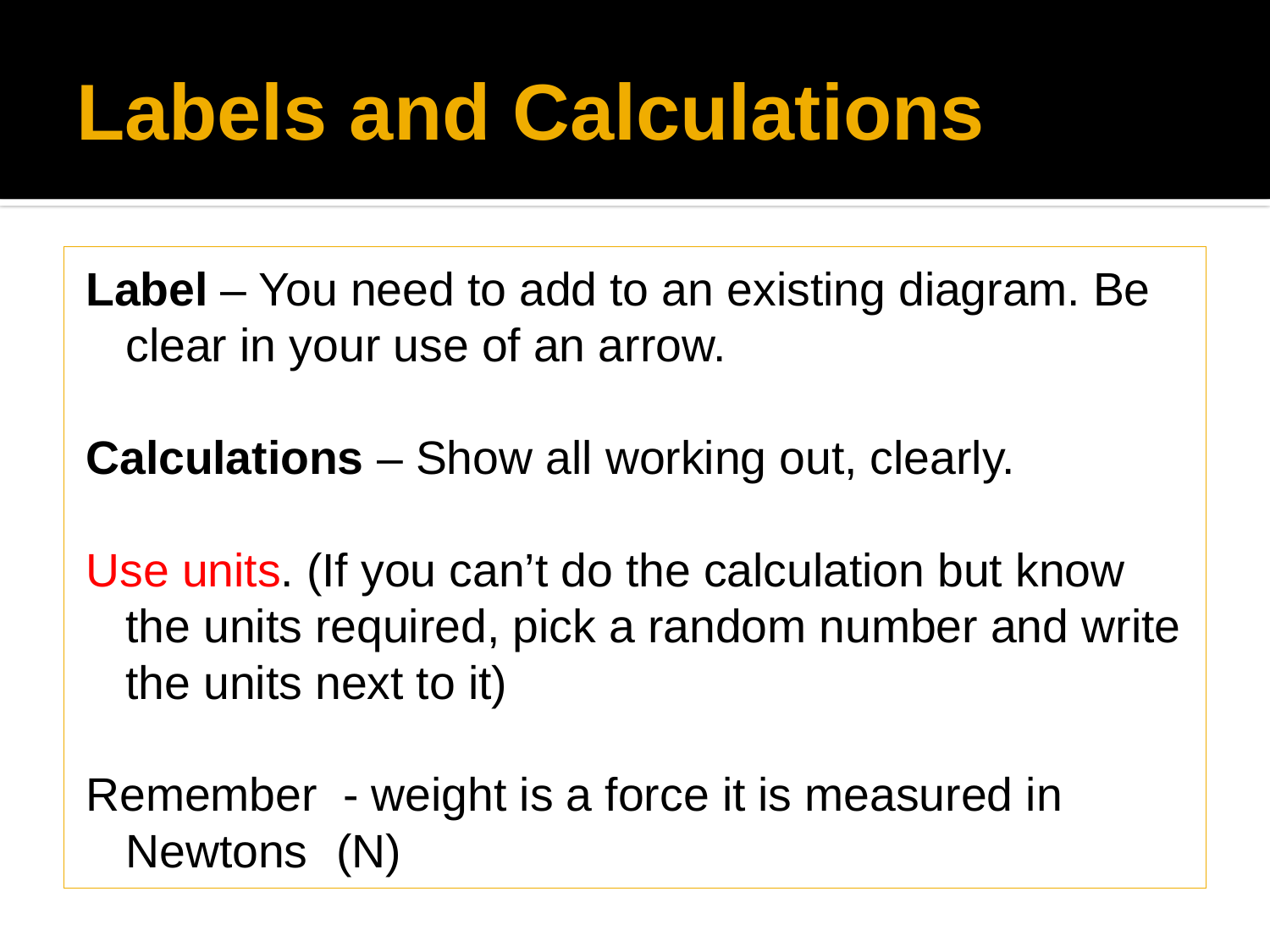

# Labels and Calculations
Label – You need to add to an existing diagram. Be clear in your use of an arrow.

Calculations – Show all working out, clearly.

Use units. (If you can’t do the calculation but know the units required, pick a random number and write the units next to it)

Remember  - weight is a force it is measured in 	Newtons 	(N)